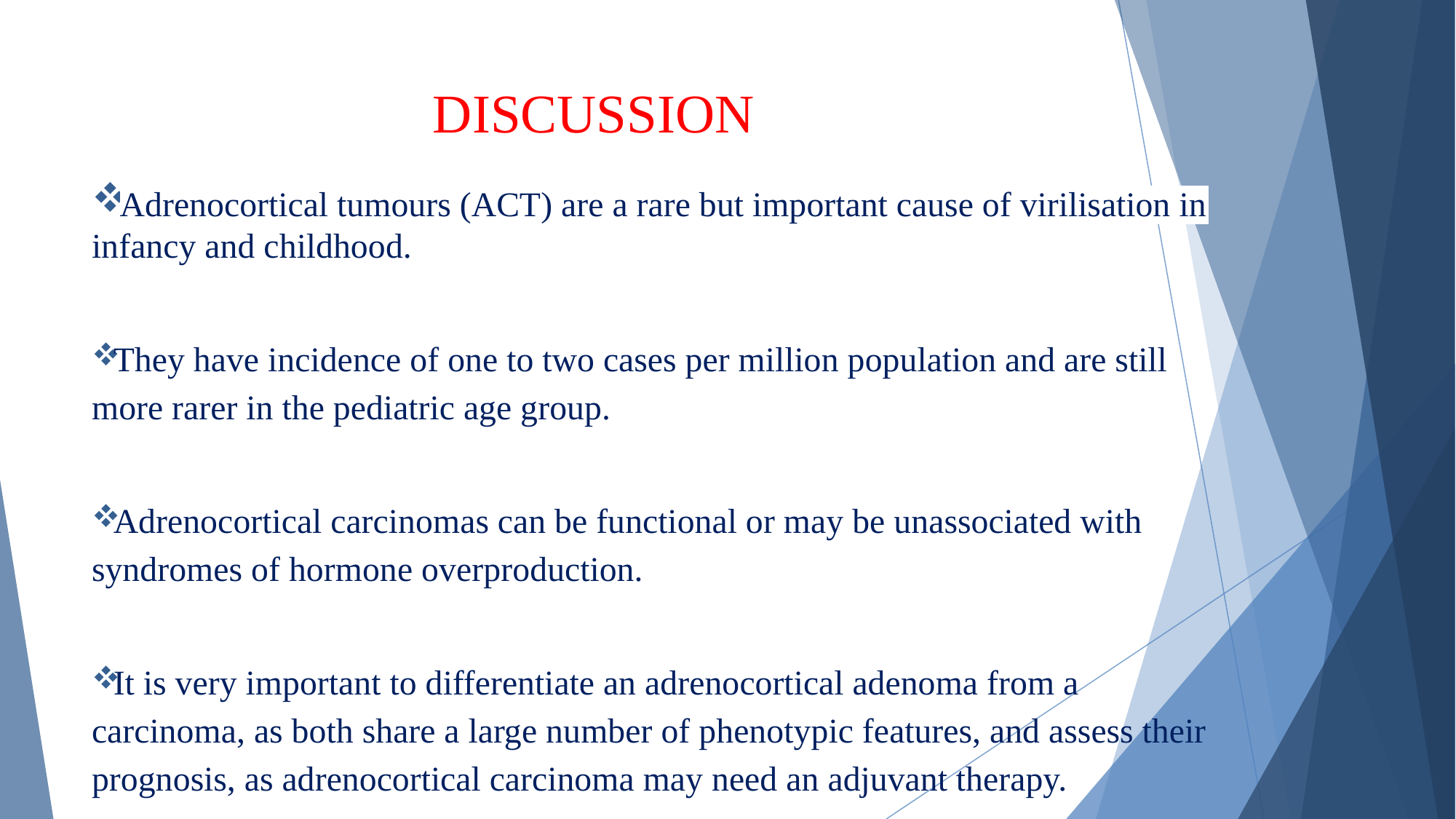

# DISCUSSION
Adrenocortical tumours (ACT) are a rare but important cause of virilisation in infancy and childhood.

They have incidence of one to two cases per million population and are still more rarer in the pediatric age group.

Adrenocortical carcinomas can be functional or may be unassociated with syndromes of hormone overproduction.

It is very important to differentiate an adrenocortical adenoma from a carcinoma, as both share a large number of phenotypic features, and assess their prognosis, as adrenocortical carcinoma may need an adjuvant therapy.